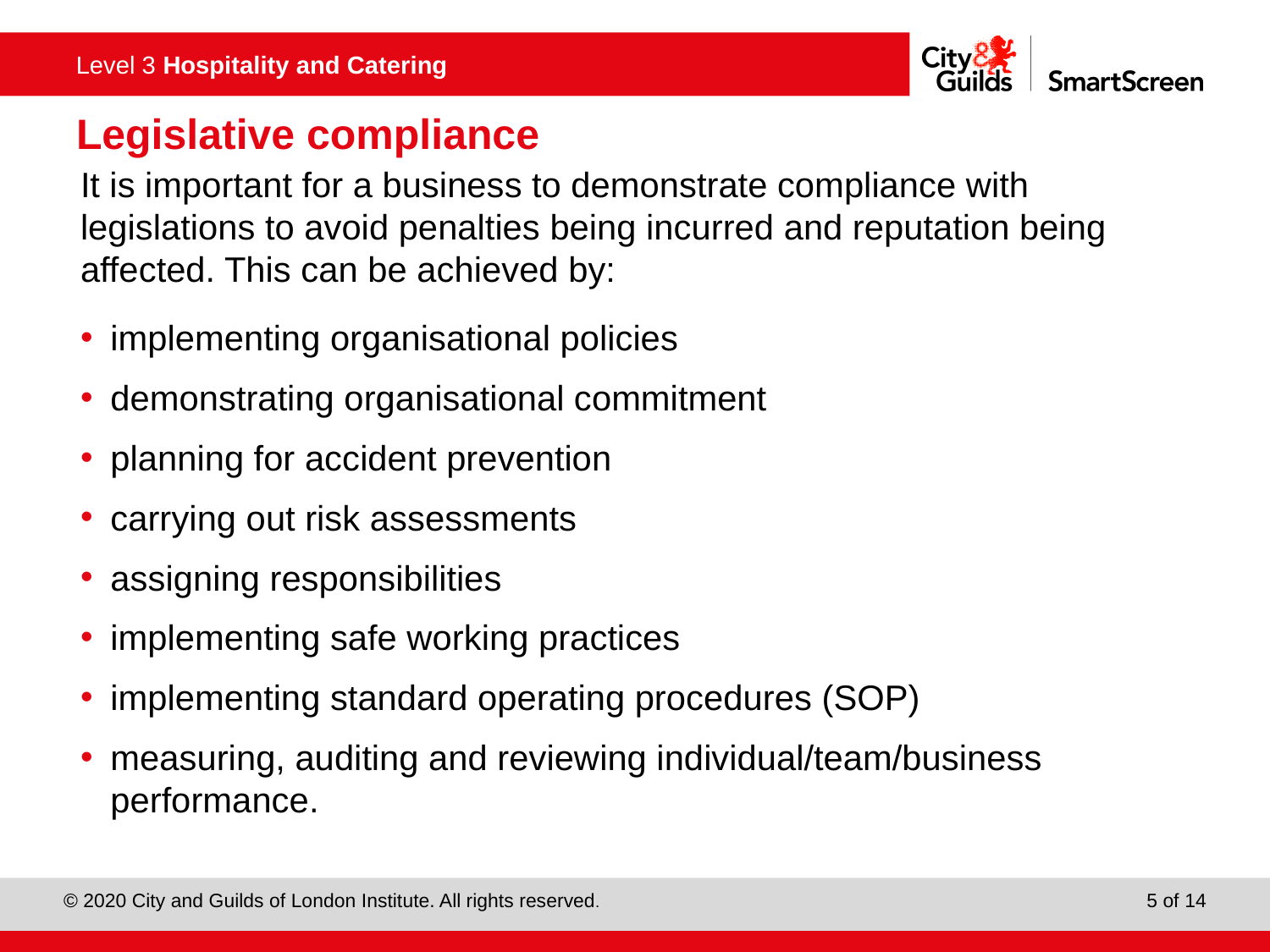

# Legislative compliance
It is important for a business to demonstrate compliance with legislations to avoid penalties being incurred and reputation being affected. This can be achieved by:
implementing organisational policies
demonstrating organisational commitment
planning for accident prevention
carrying out risk assessments
assigning responsibilities
implementing safe working practices
implementing standard operating procedures (SOP)
measuring, auditing and reviewing individual/team/business performance.